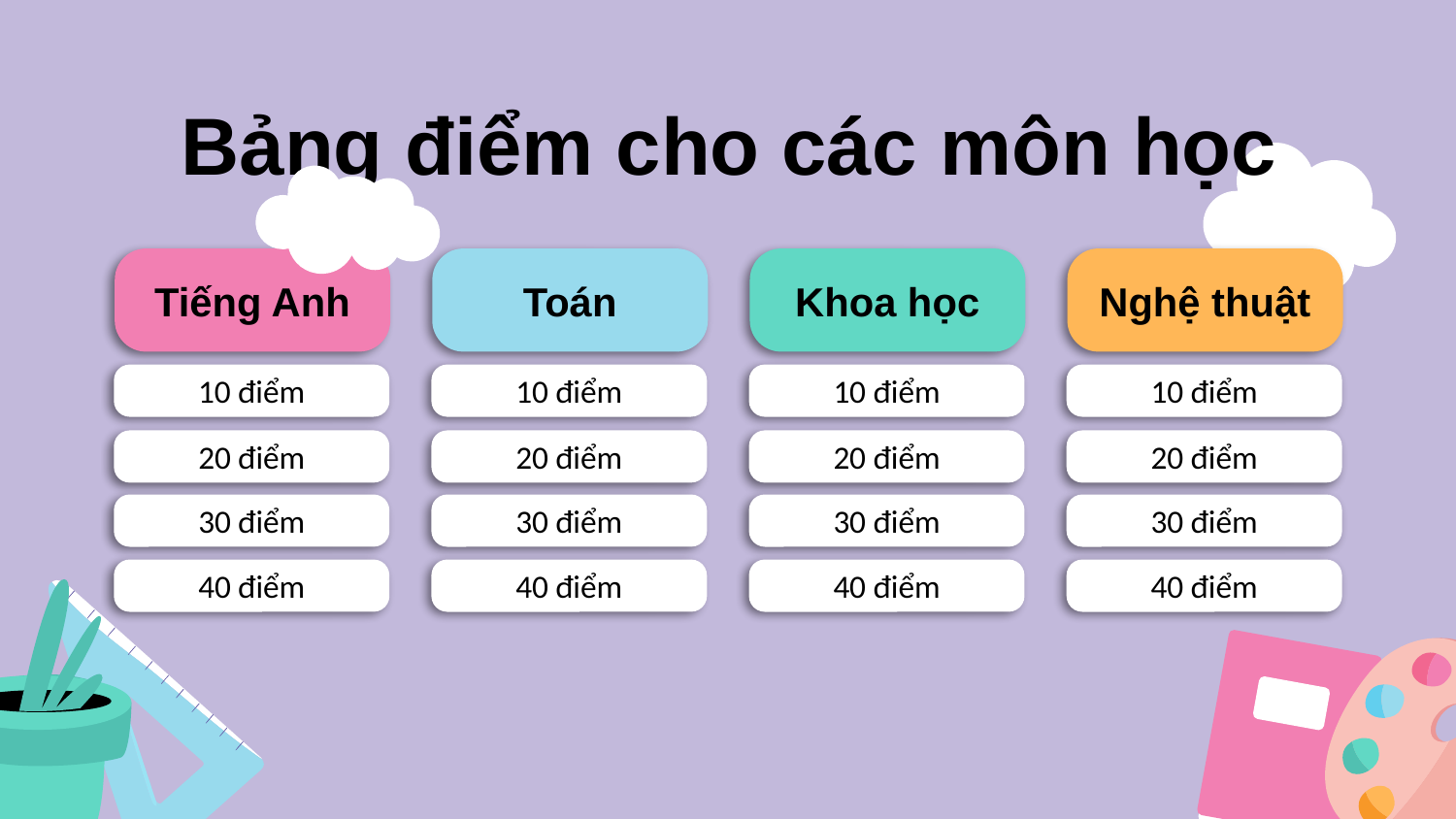

# Bảng điểm cho các môn học

Tiếng Anh
Toán
Khoa học
Nghệ thuật
10 điểm
10 điểm
10 điểm
10 điểm
20 điểm
20 điểm
20 điểm
20 điểm
30 điểm
30 điểm
30 điểm
30 điểm
40 điểm
40 điểm
40 điểm
40 điểm